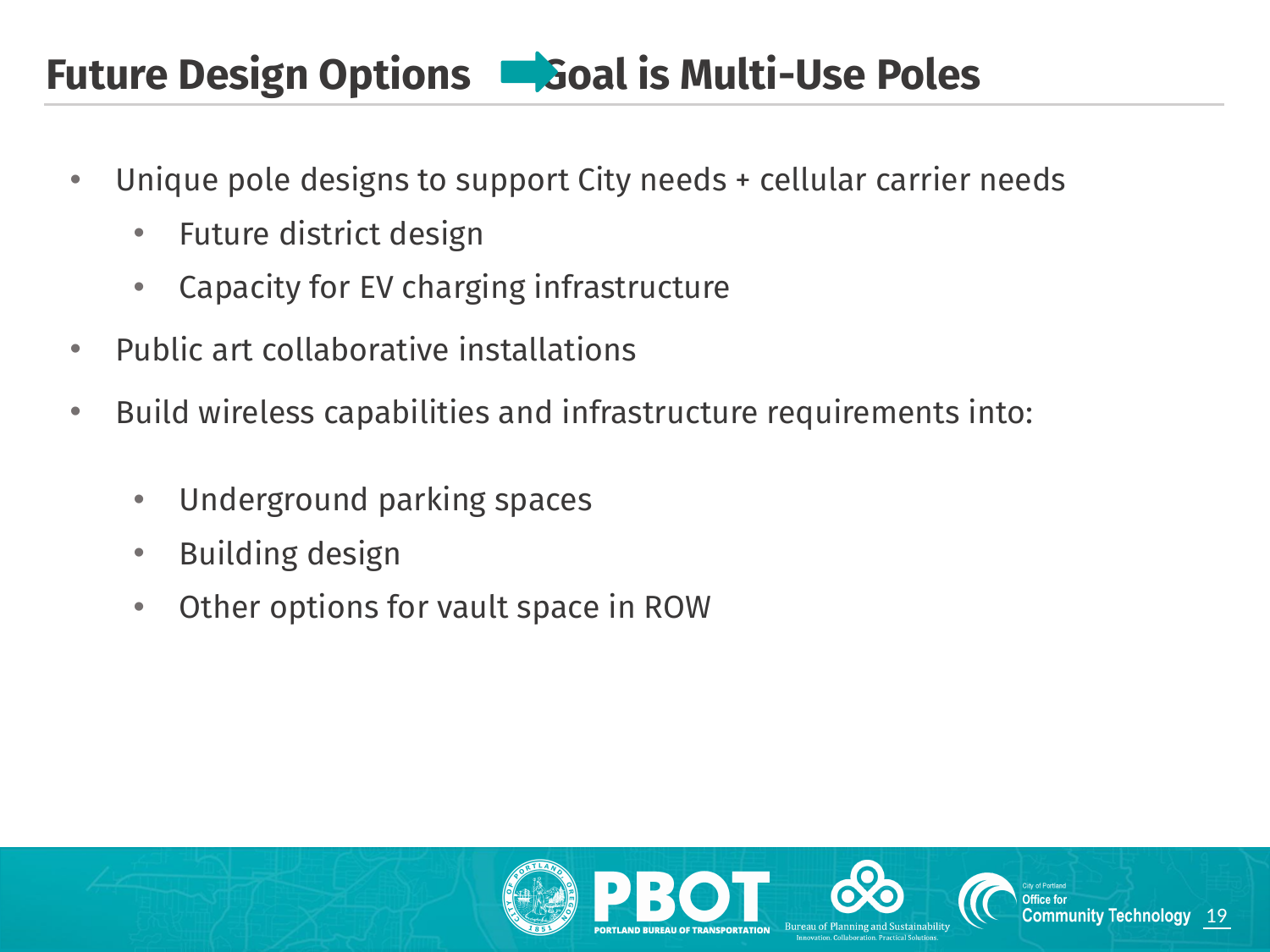

# Future Design Options       Goal is Multi-Use Poles

Unique pole designs to support City needs + cellular carrier needs
Future district design
Capacity for EV charging infrastructure
Public art collaborative installations
Build wireless capabilities and infrastructure requirements into:
Underground parking spaces
Building design
Other options for vault space in ROW